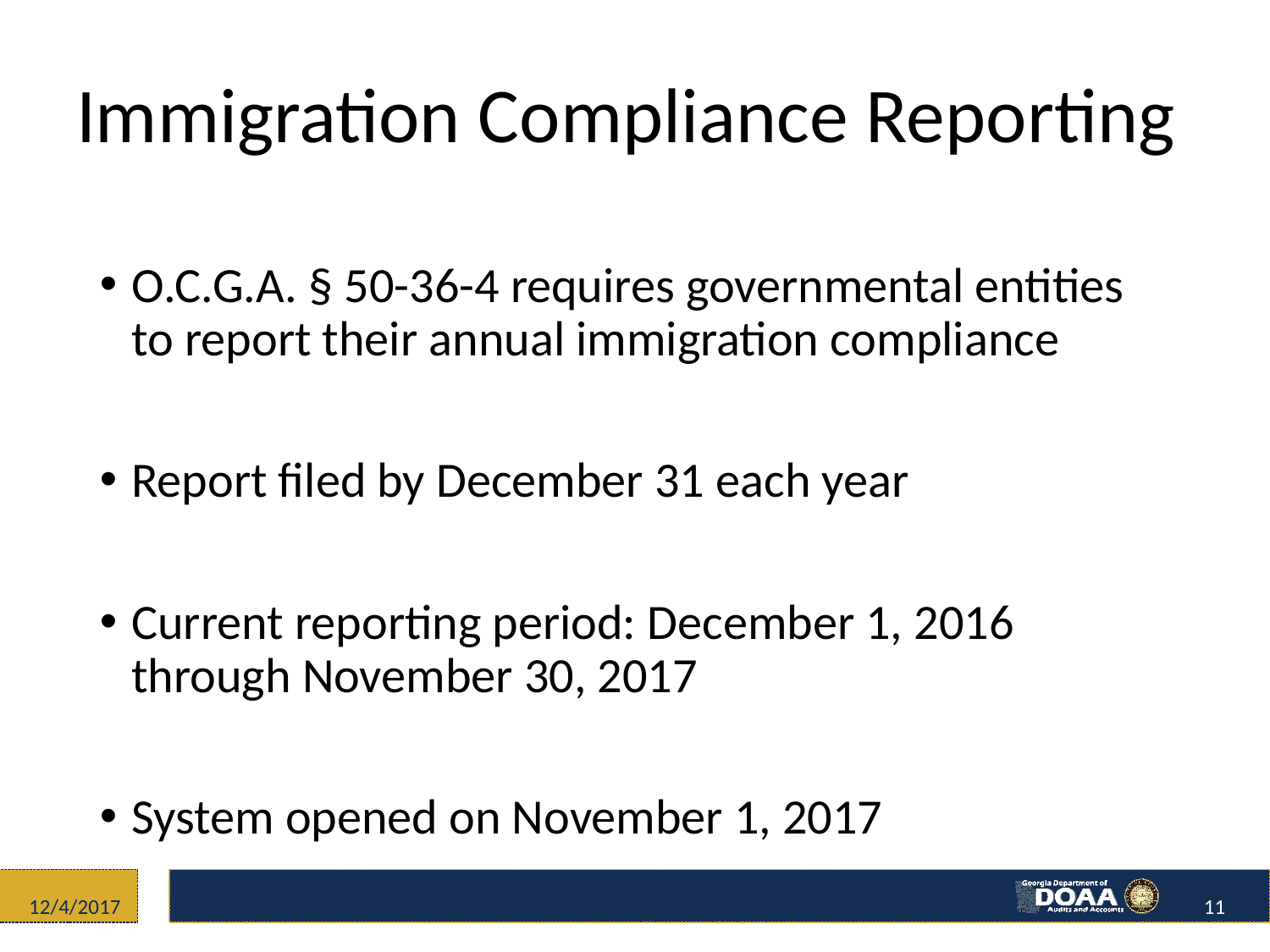

# Immigration Compliance Reporting
O.C.G.A. § 50-36-4 requires governmental entities to report their annual immigration compliance

Report filed by December 31 each year

Current reporting period: December 1, 2016 through November 30, 2017

System opened on November 1, 2017
12/4/2017